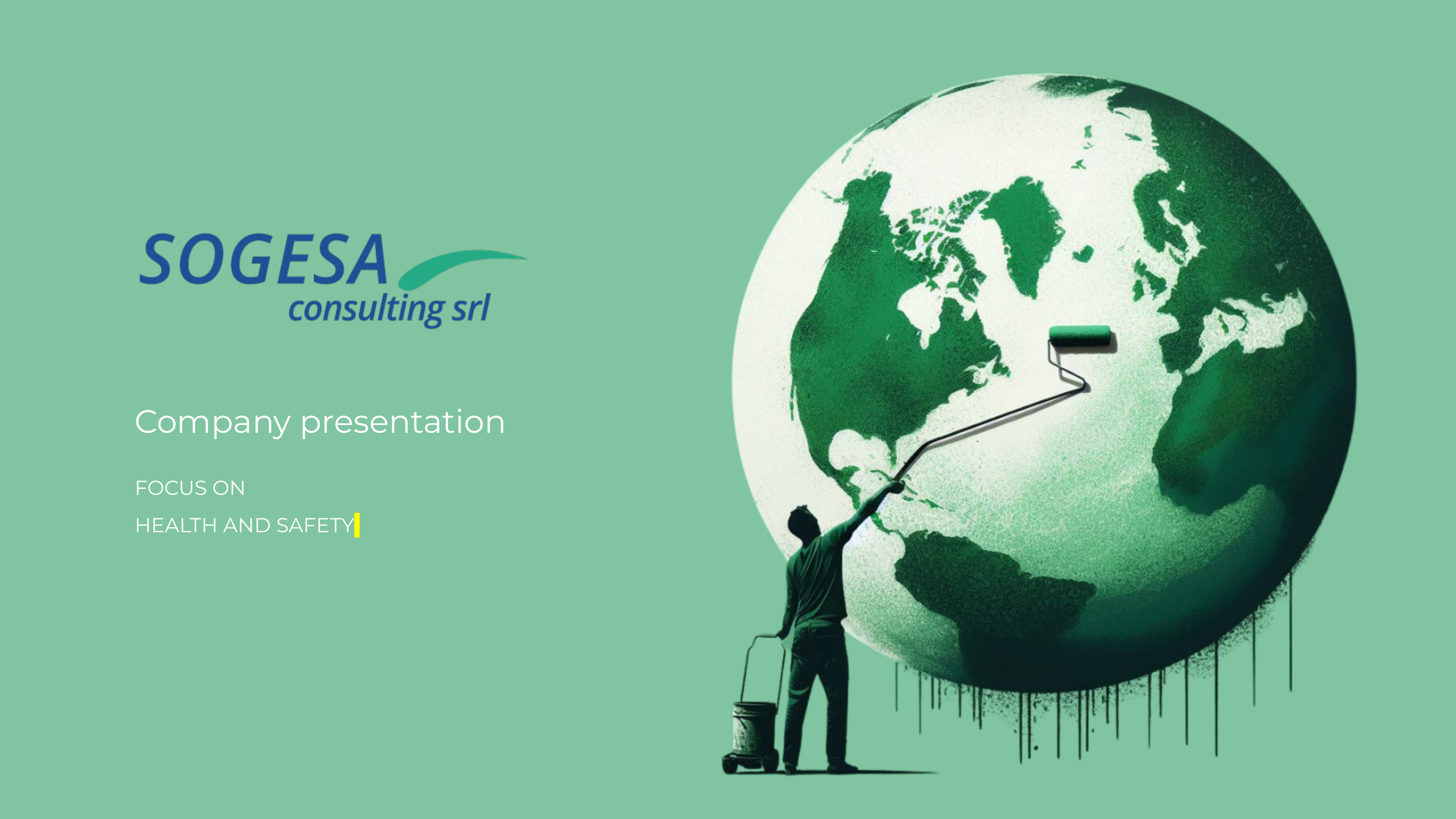

# Company presentation
FOCUS ON
HEALTH AND SAFETY